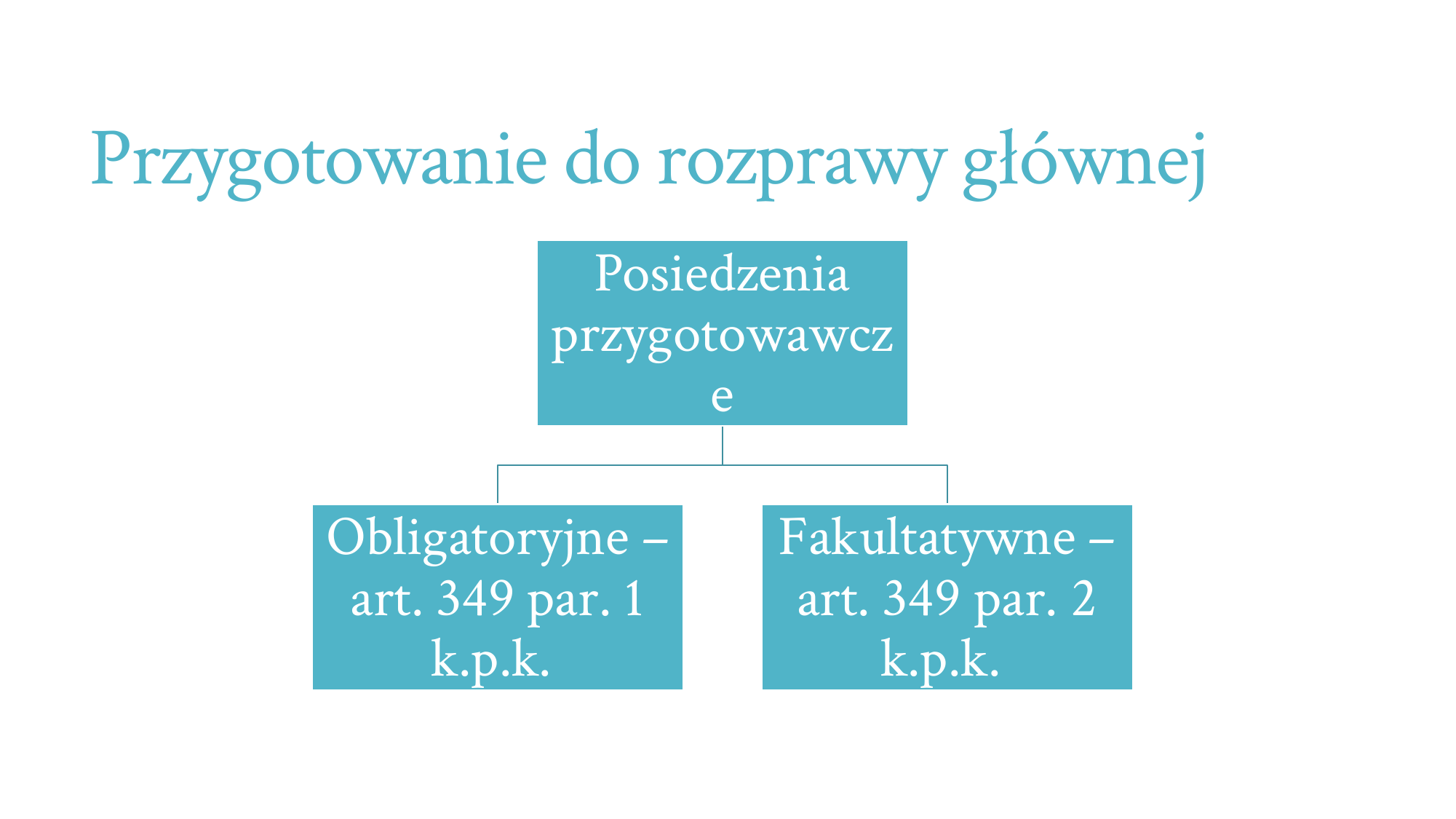

# Przygotowanie do rozprawy głównej
Posiedzenia przygotowawcze
Obligatoryjne – art. 349 par. 1 k.p.k.
Fakultatywne – art. 349 par. 2 k.p.k.